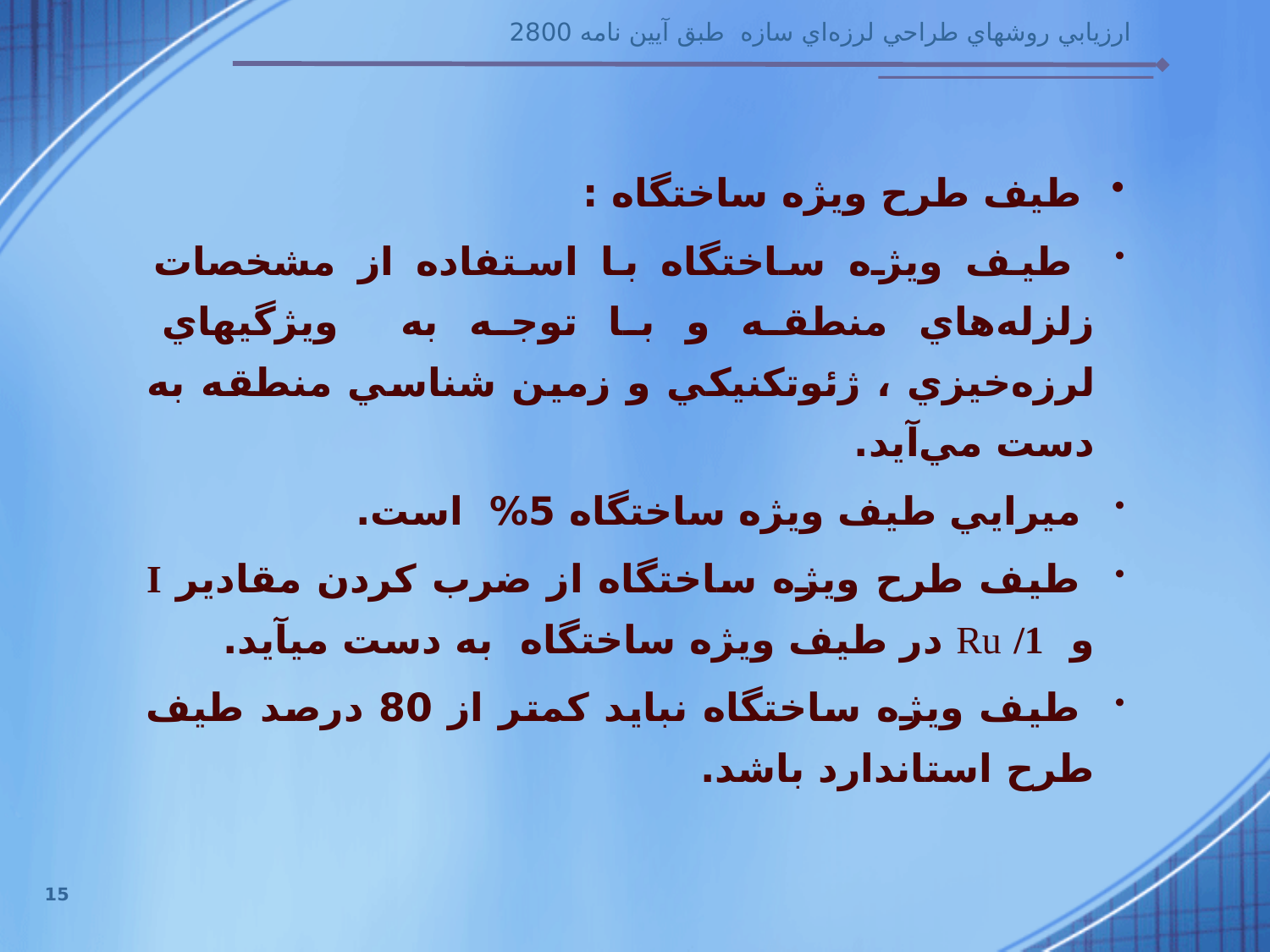

طيف طرح وي‍ژه ساختگاه :
 طيف ويژه ساختگاه با استفاده از مشخصات زلزله‌هاي منطقه و با توجه به  ويژگيهاي لرزه‌خيزي ، ژئوتكنيكي و زمين شناسي منطقه به دست مي‌آيد.
 ميرايي طيف ويژه ساختگاه 5%  است.
 طيف طرح ويژه ساختگاه از ضرب كردن مقادير I و  1/ Ru در طيف ويژه ساختگاه  به دست ميآيد.
 طيف ويژه ساختگاه نبايد كمتر از 80 درصد طيف طرح استاندارد باشد.
15